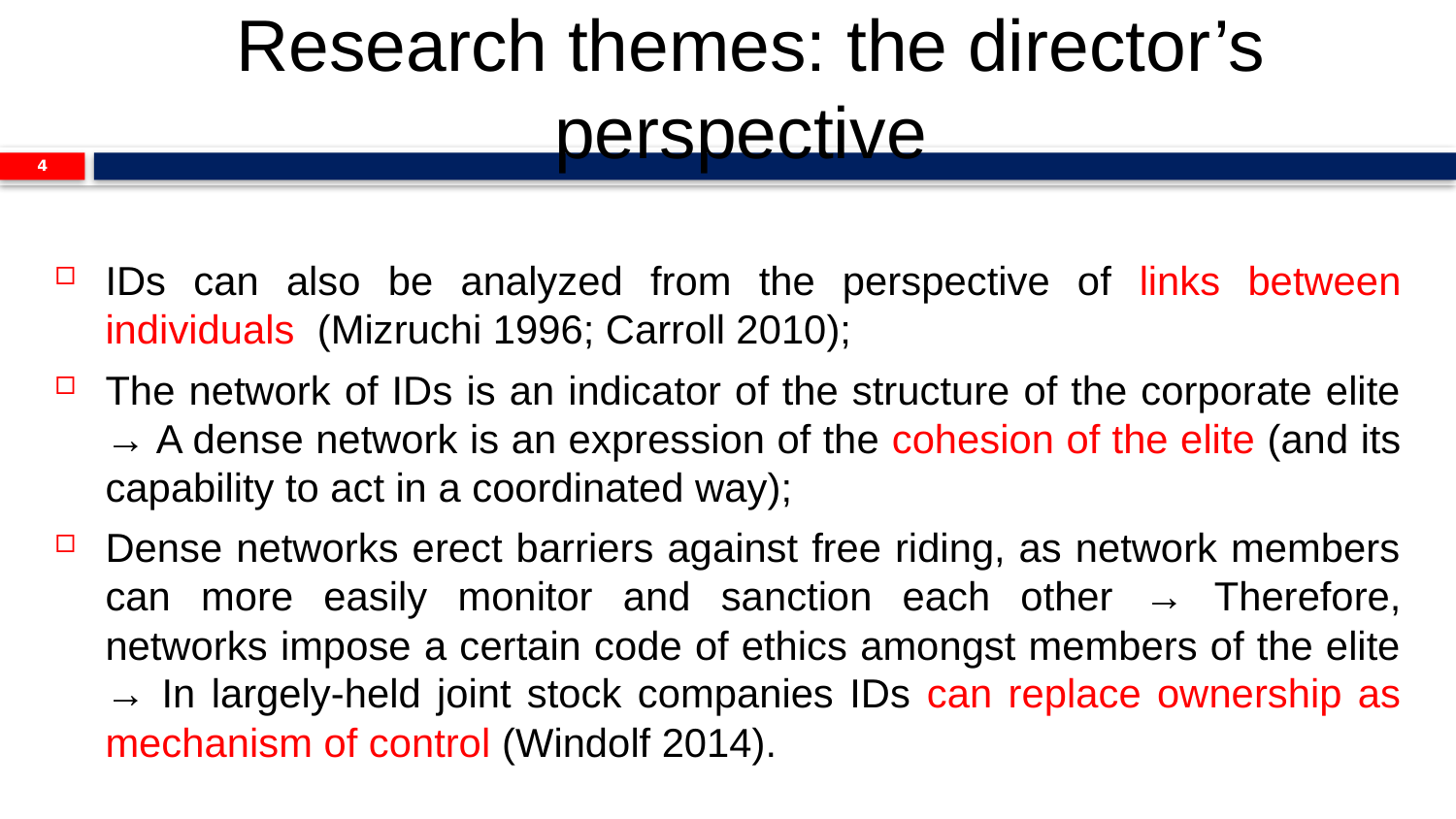

# Research themes: the director’s perspective
4

IDs can also be analyzed from the perspective of links between individuals  (Mizruchi 1996; Carroll 2010);
The network of IDs is an indicator of the structure of the corporate elite → A dense network is an expression of the cohesion of the elite (and its capability to act in a coordinated way);
Dense networks erect barriers against free riding, as network members can more easily monitor and sanction each other → Therefore, networks impose a certain code of ethics amongst members of the elite → In largely-held joint stock companies IDs can replace ownership as mechanism of control (Windolf 2014).